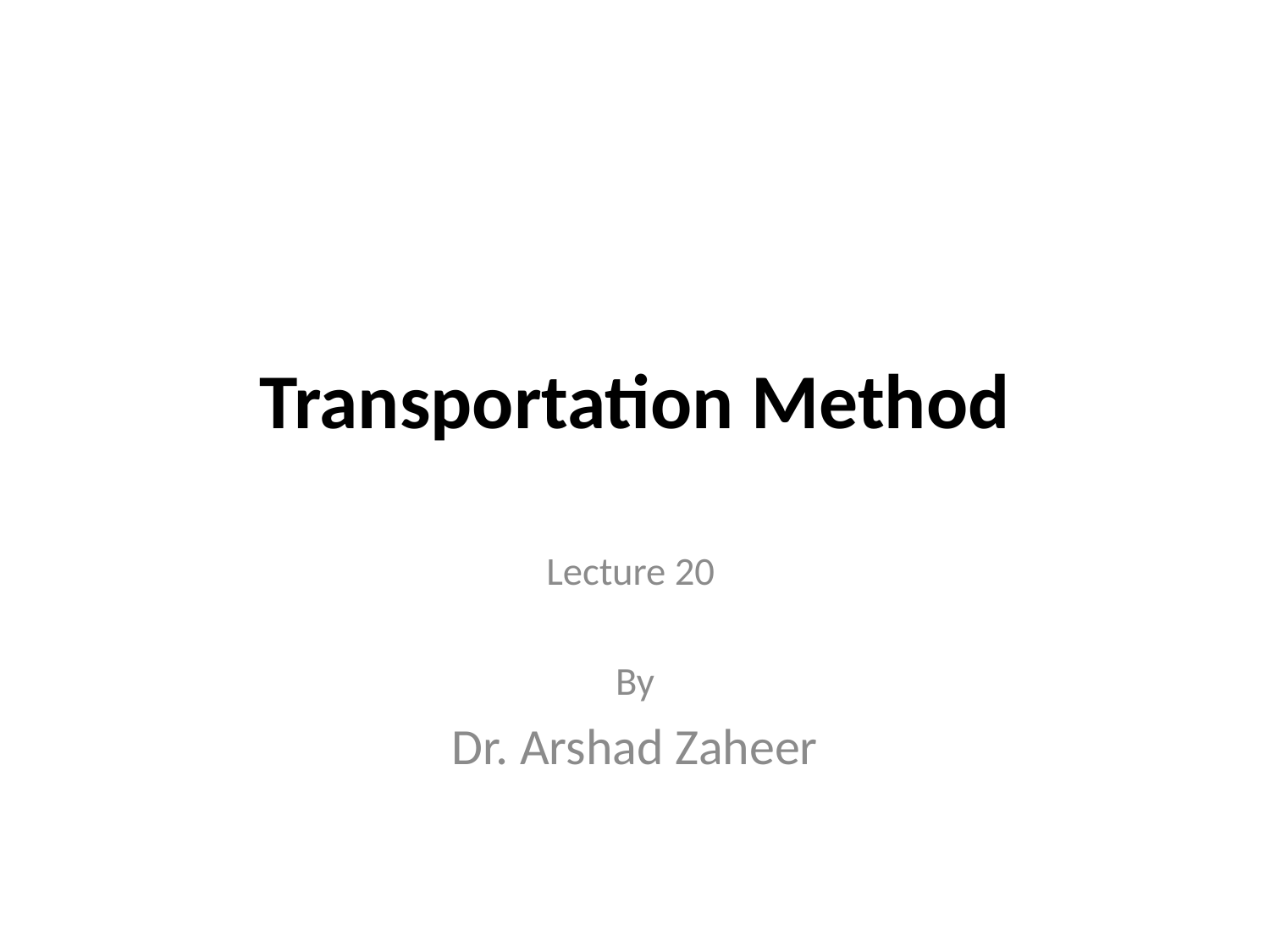

# Transportation Method
Lecture 20

By
Dr. Arshad Zaheer